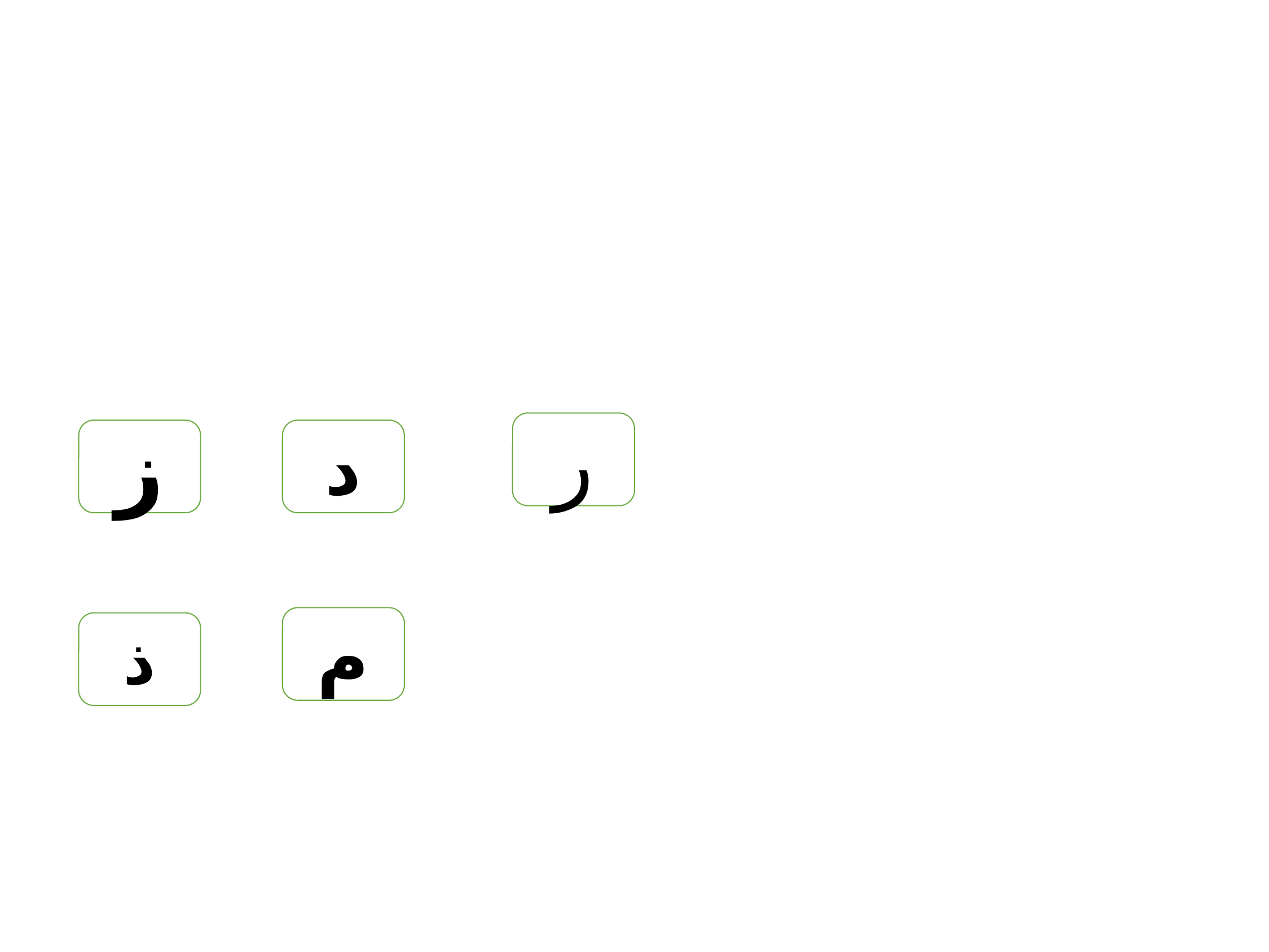

4
ر
ز
د
أنشطة القراءة والكتابة
م
ذ